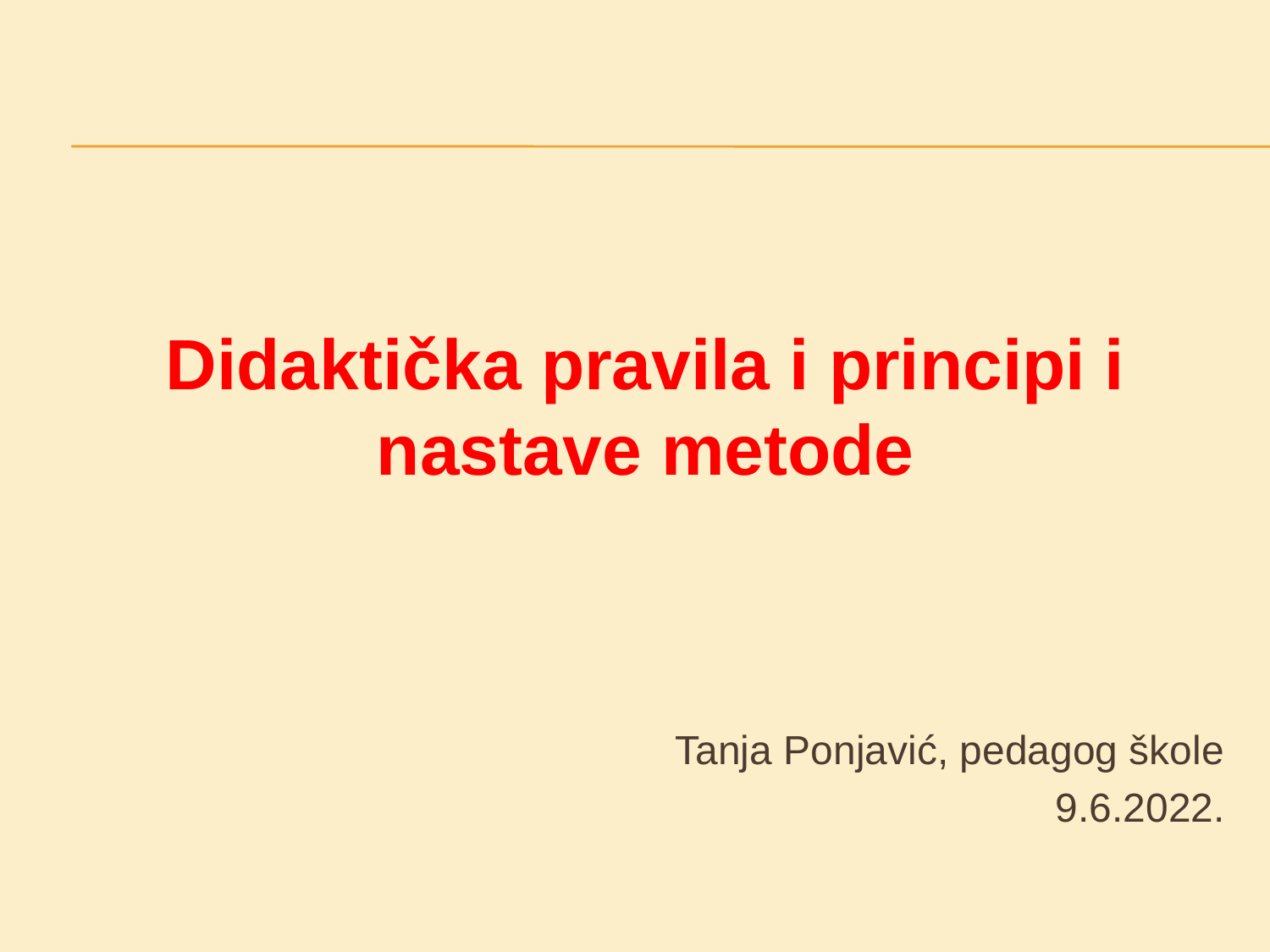

#

Didaktička pravila i principi i nastave metode

Tanja Ponjavić, pedagog škole
9.6.2022.